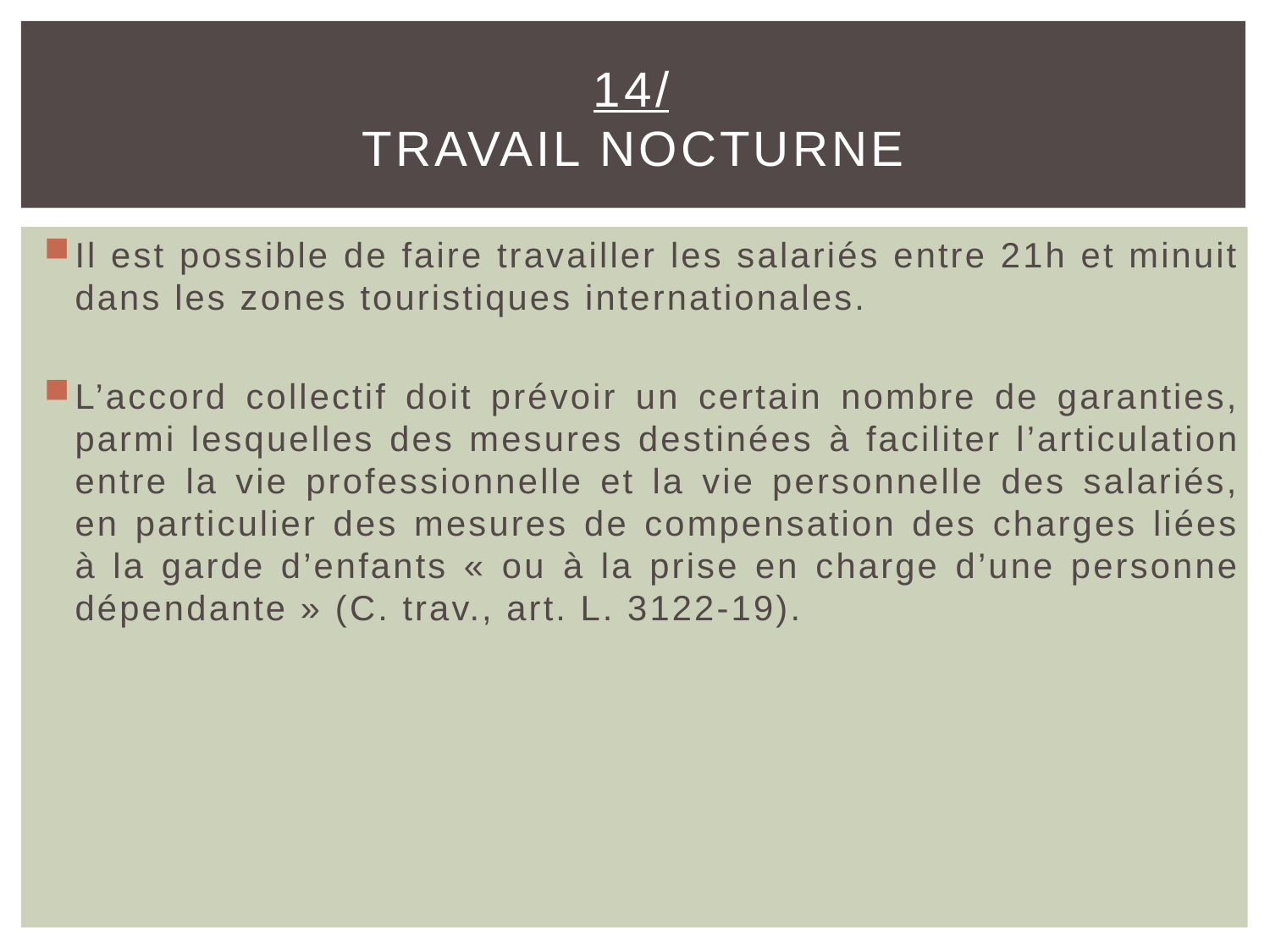

# 14/ travail nocturne
Il est possible de faire travailler les salariés entre 21h et minuit dans les zones touristiques internationales.

L’accord collectif doit prévoir un certain nombre de garanties, parmi lesquelles des mesures destinées à faciliter l’articulation entre la vie professionnelle et la vie personnelle des salariés, en particulier des mesures de compensation des charges liées à la garde d’enfants « ou à la prise en charge d’une personne dépendante » (C. trav., art. L. 3122-19).